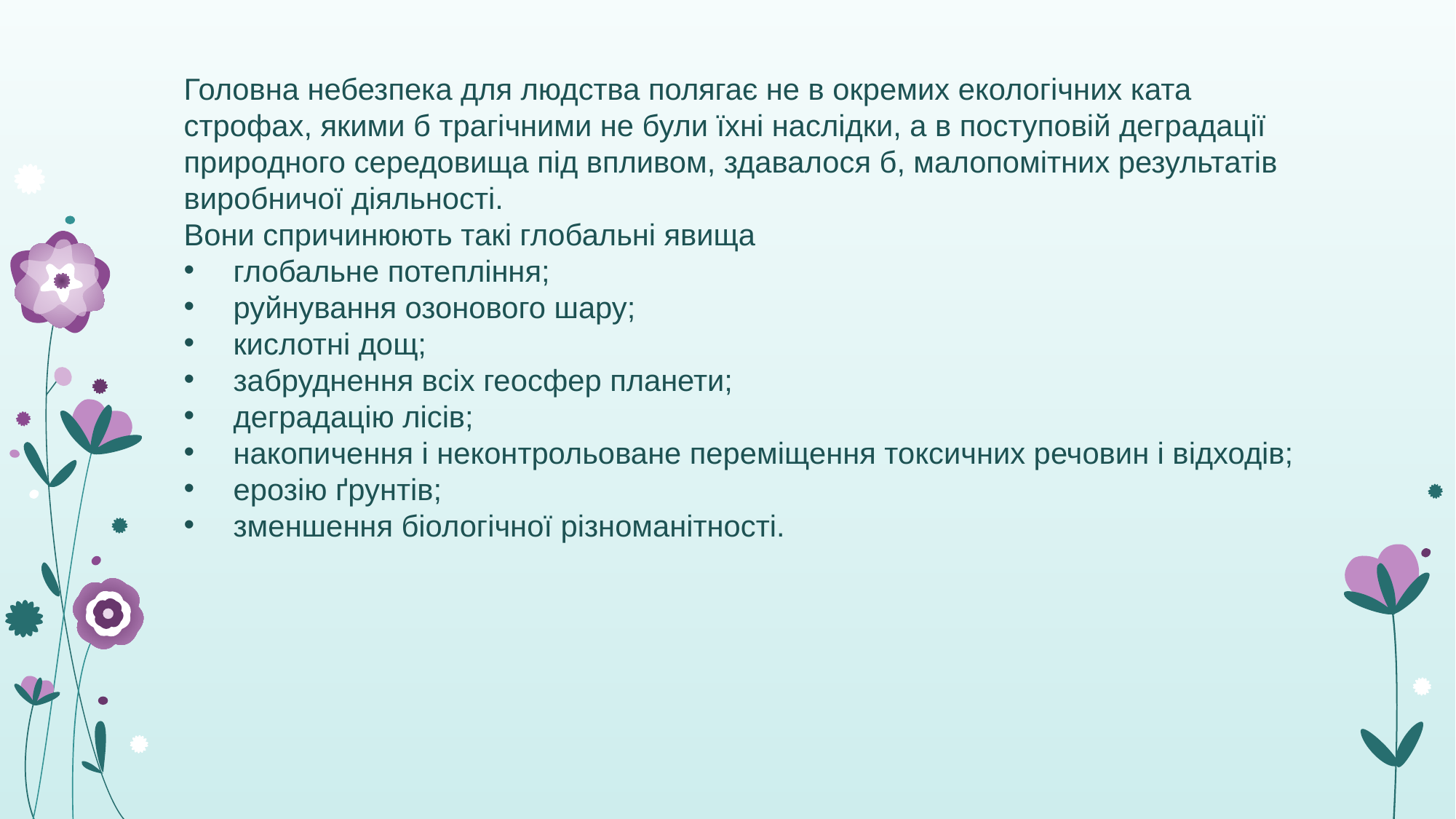

Головна небезпека для людства полягає не в окремих екологічних ката­строфах, якими б трагічними не були їхні наслідки, а в поступовій деградації природного середовища під впливом, здавалося б, малопомітних результатів виробничої діяльності.
Вони спричинюють такі глобальні явища
 глобальне потепління;
 руйнування озонового шару;
 кислотні дощ;
 забруднення всіх гео­сфер планети;
 деградацію лісів;
 накопичення і неконтрольоване переміщення токсичних речовин і відходів;
 ерозію ґрунтів;
 зменшення біо­логічної різноманітності.
#